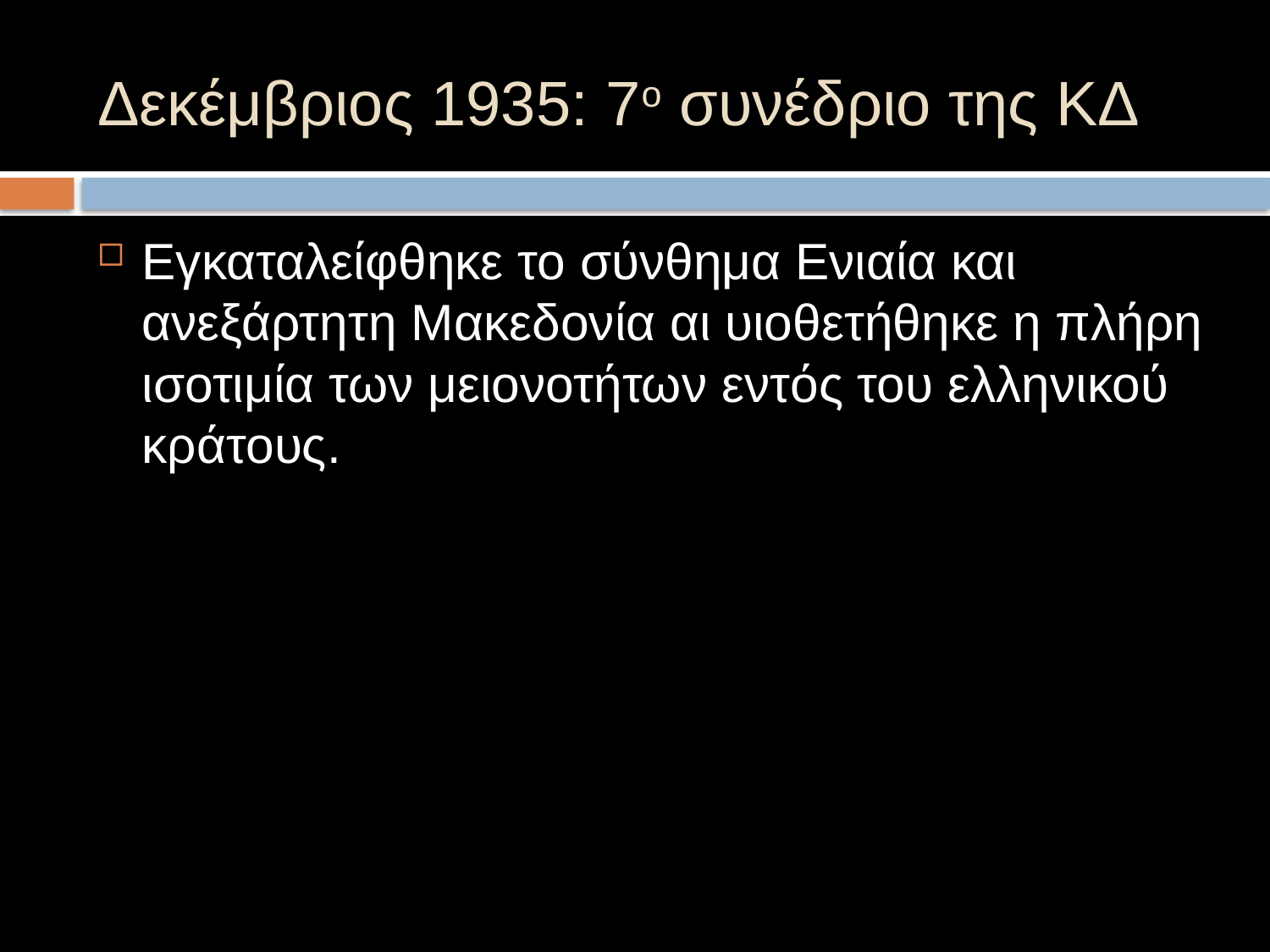

# Δεκέμβριος 1935: 7ο συνέδριο της ΚΔ
Εγκαταλείφθηκε το σύνθημα Ενιαία και ανεξάρτητη Μακεδονία αι υιοθετήθηκε η πλήρη ισοτιμία των μειονοτήτων εντός του ελληνικού κράτους.